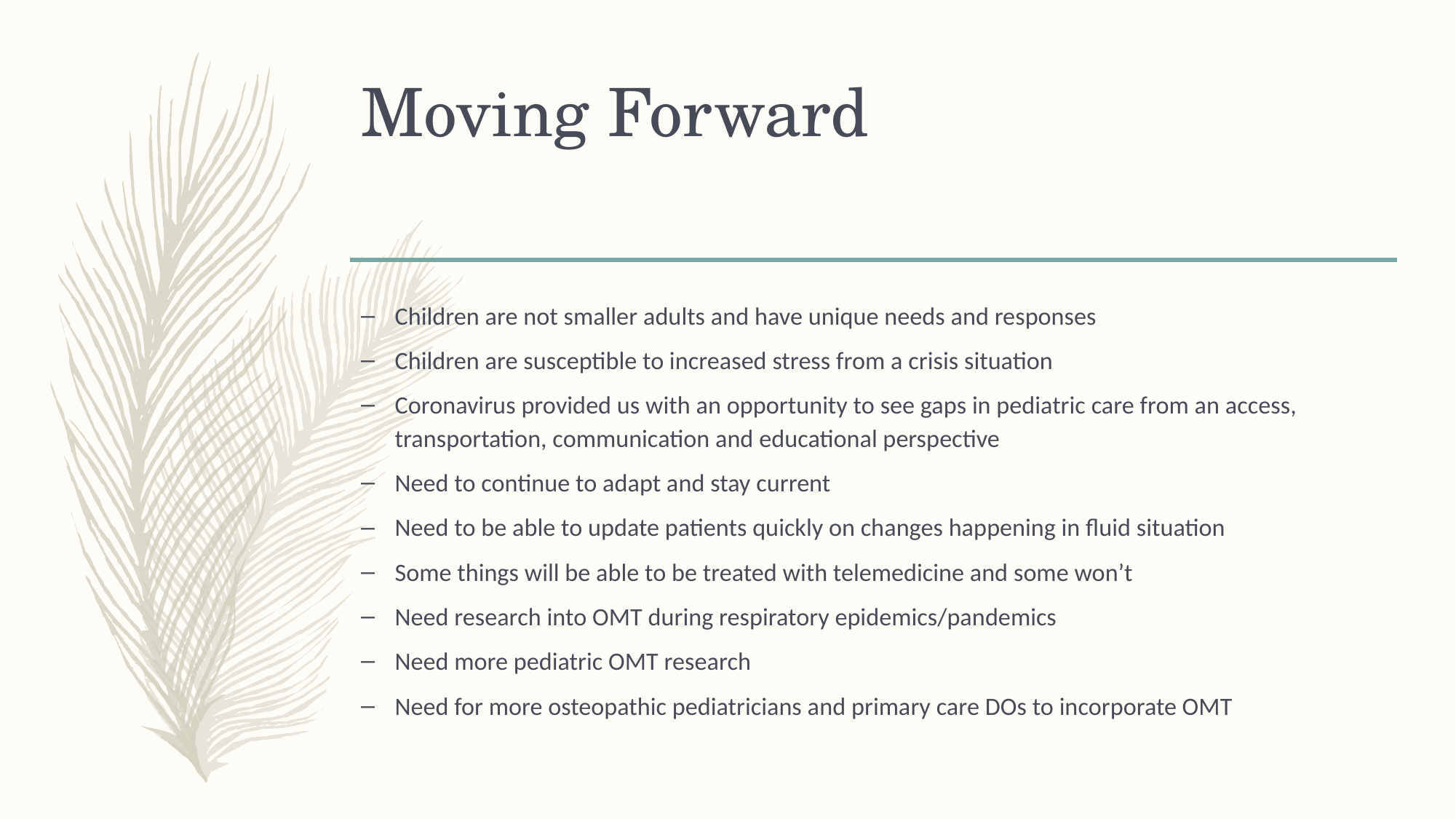

# Moving Forward
Children are not smaller adults and have unique needs and responses
Children are susceptible to increased stress from a crisis situation
Coronavirus provided us with an opportunity to see gaps in pediatric care from an access, transportation, communication and educational perspective
Need to continue to adapt and stay current
Need to be able to update patients quickly on changes happening in fluid situation
Some things will be able to be treated with telemedicine and some won’t
Need research into OMT during respiratory epidemics/pandemics
Need more pediatric OMT research
Need for more osteopathic pediatricians and primary care DOs to incorporate OMT